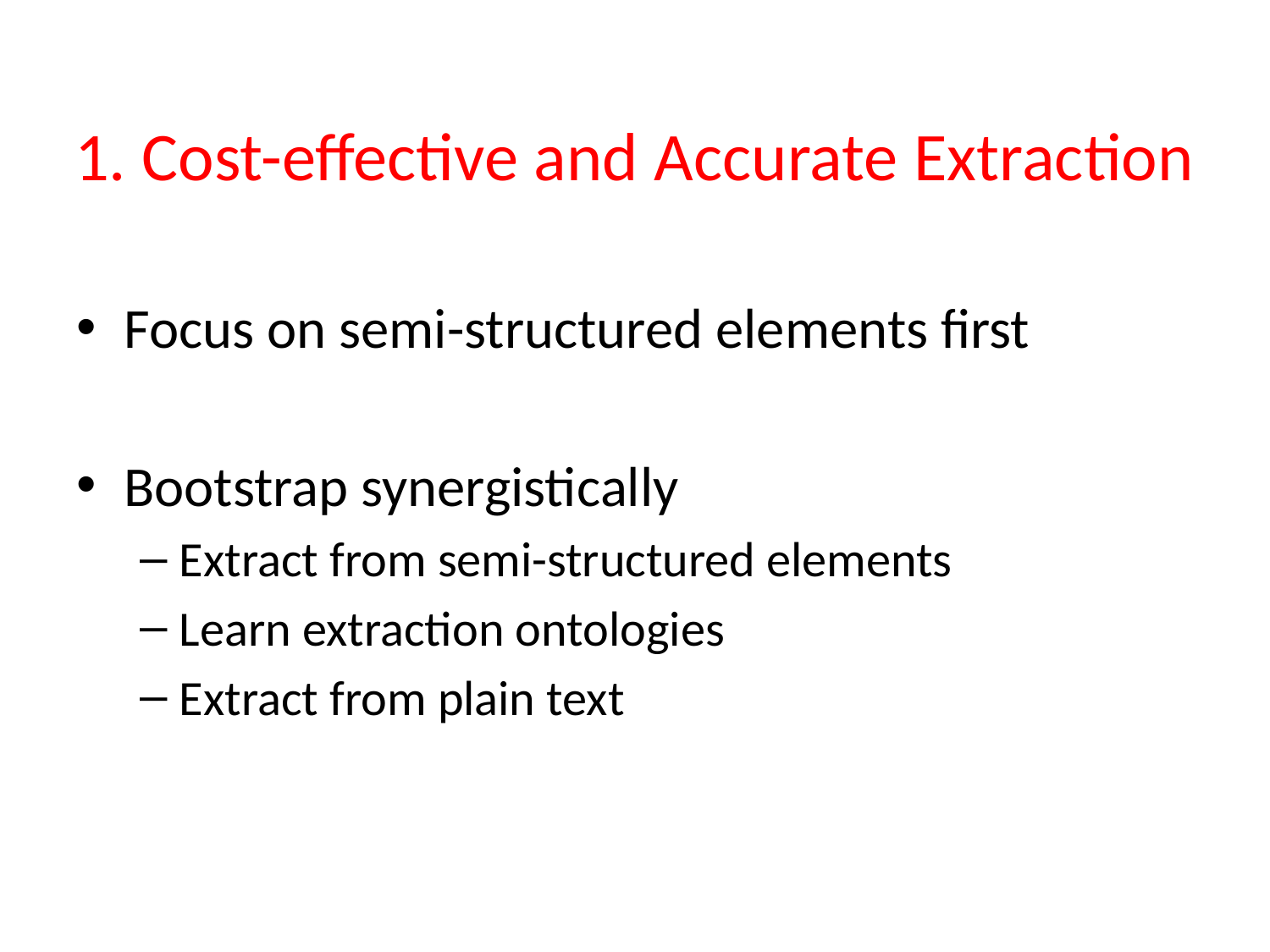

# 1. Cost-effective and Accurate Extraction
Focus on semi-structured elements first

Bootstrap synergistically
Extract from semi-structured elements
Learn extraction ontologies
Extract from plain text